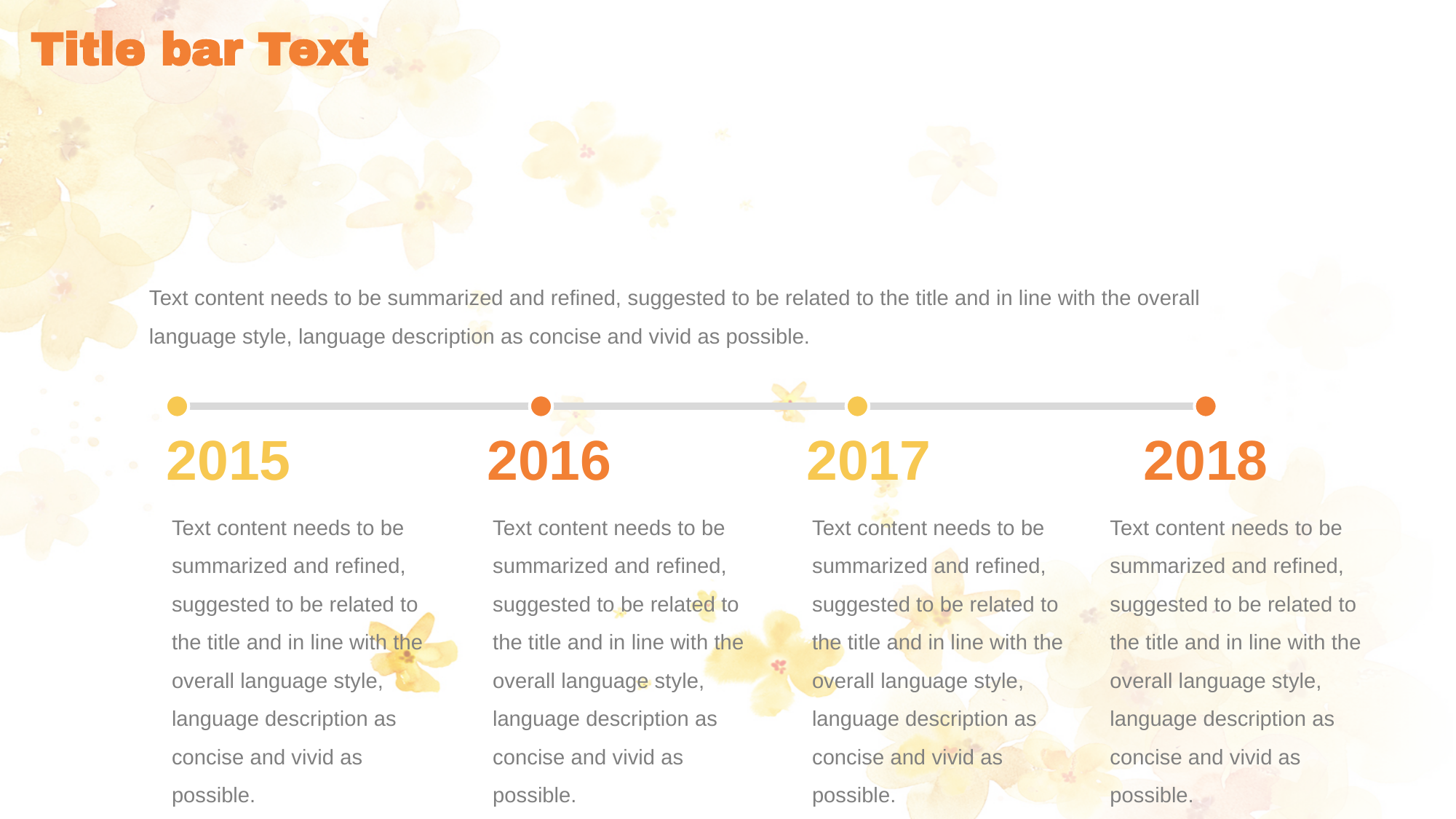

# Title bar Text
Text content needs to be summarized and refined, suggested to be related to the title and in line with the overall language style, language description as concise and vivid as possible.

2015
2016
2017
2018
Text content needs to be summarized and refined, suggested to be related to the title and in line with the overall language style, language description as concise and vivid as possible.
Text content needs to be summarized and refined, suggested to be related to the title and in line with the overall language style, language description as concise and vivid as possible.

Text content needs to be summarized and refined, suggested to be related to the title and in line with the overall language style, language description as concise and vivid as possible.

Text content needs to be summarized and refined, suggested to be related to the title and in line with the overall language style, language description as concise and vivid as possible.